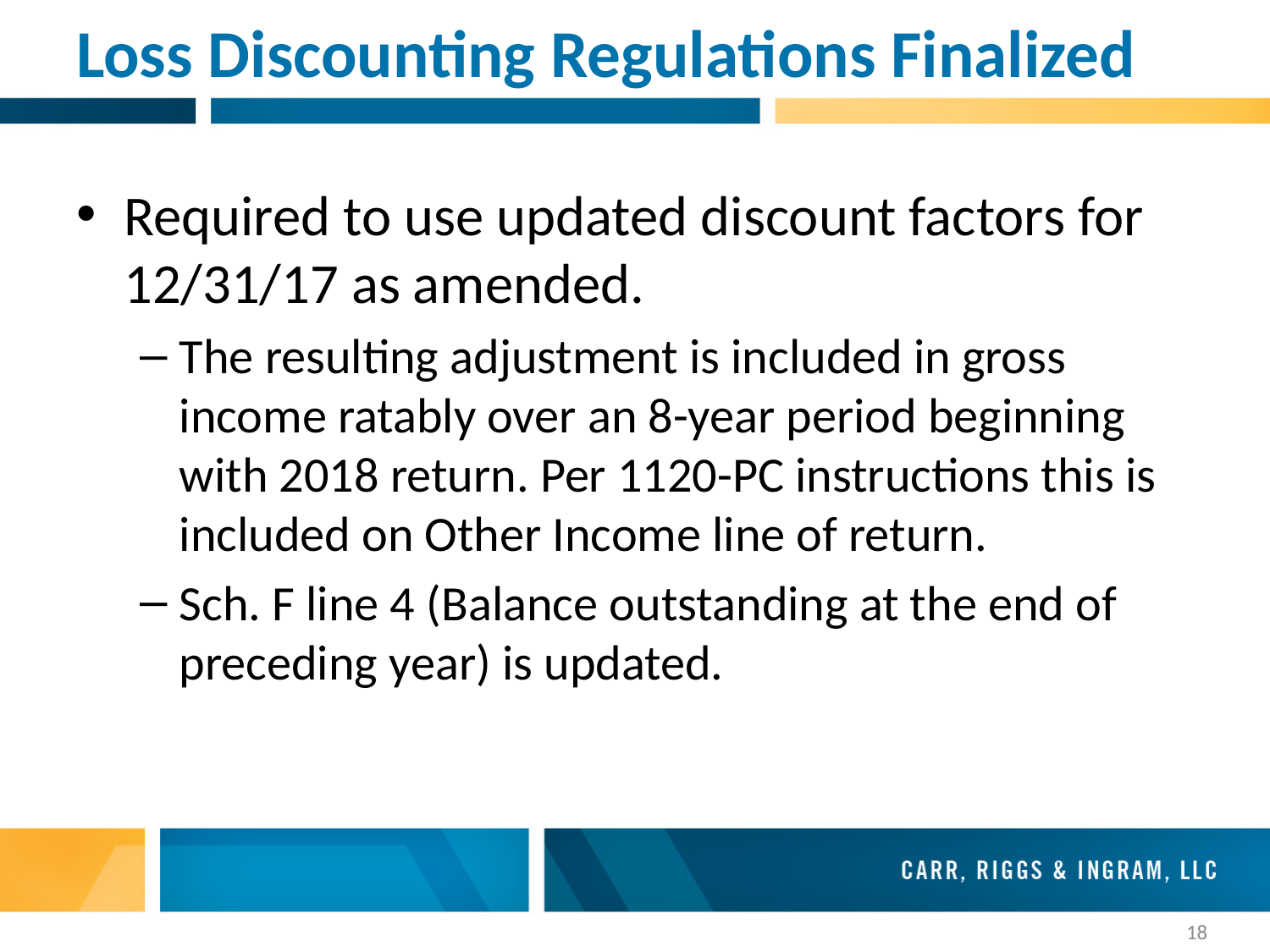

# Loss Discounting Regulations Finalized
Required to use updated discount factors for 12/31/17 as amended.
The resulting adjustment is included in gross income ratably over an 8-year period beginning with 2018 return. Per 1120-PC instructions this is included on Other Income line of return.
Sch. F line 4 (Balance outstanding at the end of preceding year) is updated.